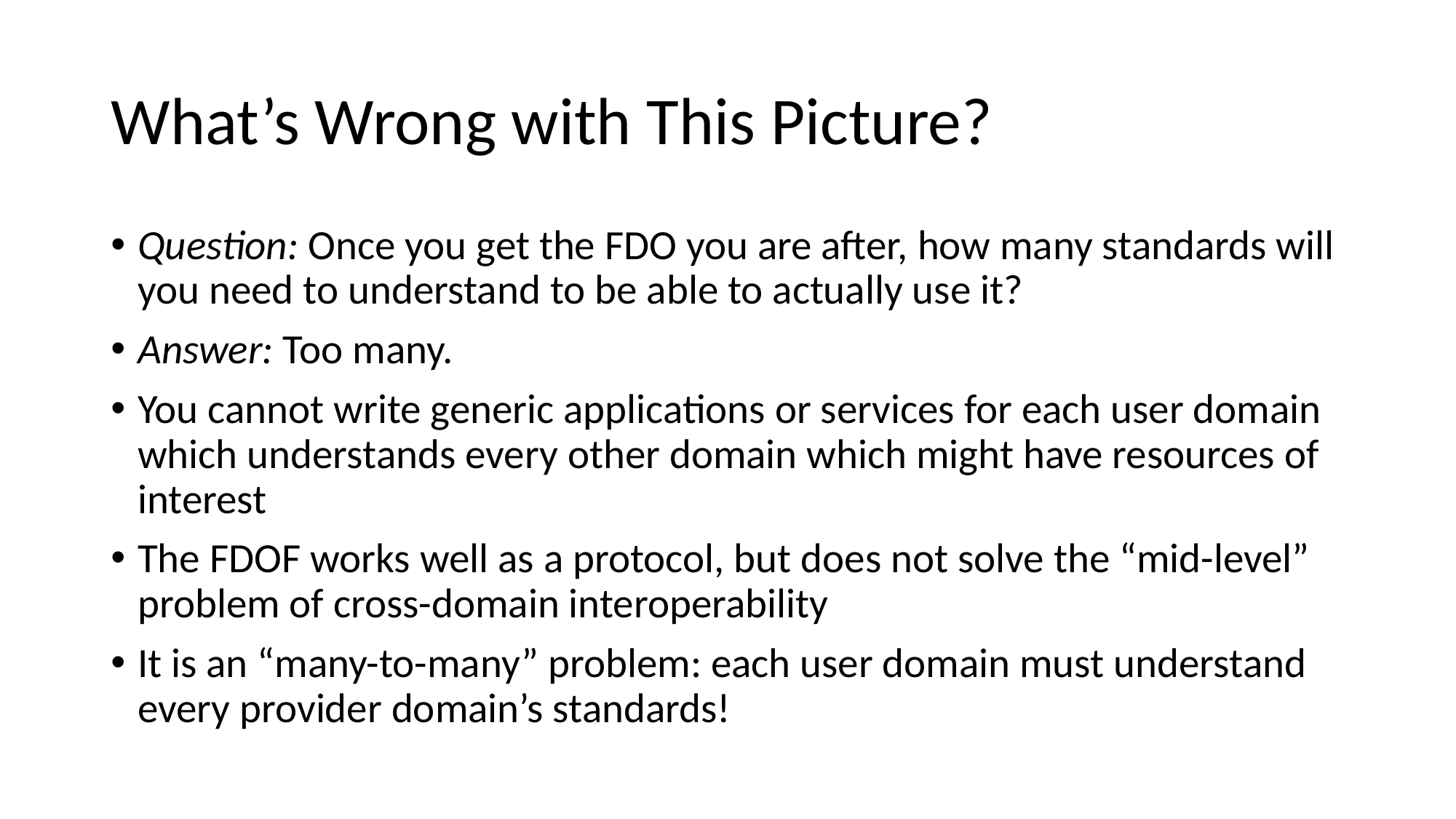

# What’s Wrong with This Picture?
Question: Once you get the FDO you are after, how many standards will you need to understand to be able to actually use it?
Answer: Too many.
You cannot write generic applications or services for each user domain which understands every other domain which might have resources of interest
The FDOF works well as a protocol, but does not solve the “mid-level” problem of cross-domain interoperability
It is an “many-to-many” problem: each user domain must understand every provider domain’s standards!